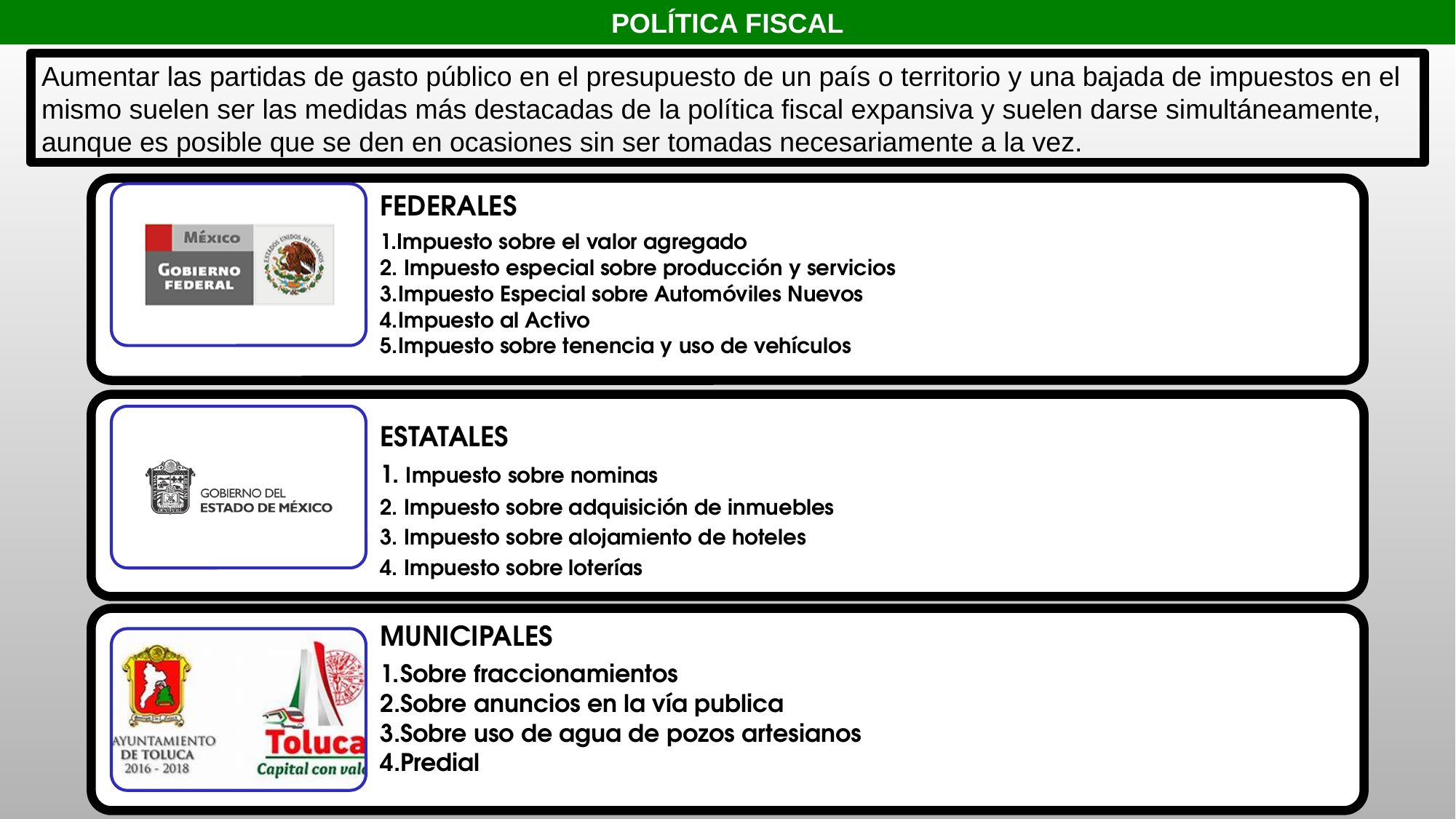

POLÍTICA FISCAL
Aumentar las partidas de gasto público en el presupuesto de un país o territorio y una bajada de impuestos en el mismo suelen ser las medidas más destacadas de la política fiscal expansiva y suelen darse simultáneamente, aunque es posible que se den en ocasiones sin ser tomadas necesariamente a la vez.
FEDERALES
Impuesto sobre el valor agregado
 Impuesto especial sobre producción y servicios
Impuesto Especial sobre Automóviles Nuevos
Impuesto al Activo
Impuesto sobre tenencia y uso de vehículos

ESTATALES
1. Impuesto sobre nominas
2. Impuesto sobre adquisición de inmuebles
3. Impuesto sobre alojamiento de hoteles
4. Impuesto sobre loterías

MUNICIPALES
Sobre fraccionamientos
Sobre anuncios en la vía publica
Sobre uso de agua de pozos artesianos
Predial